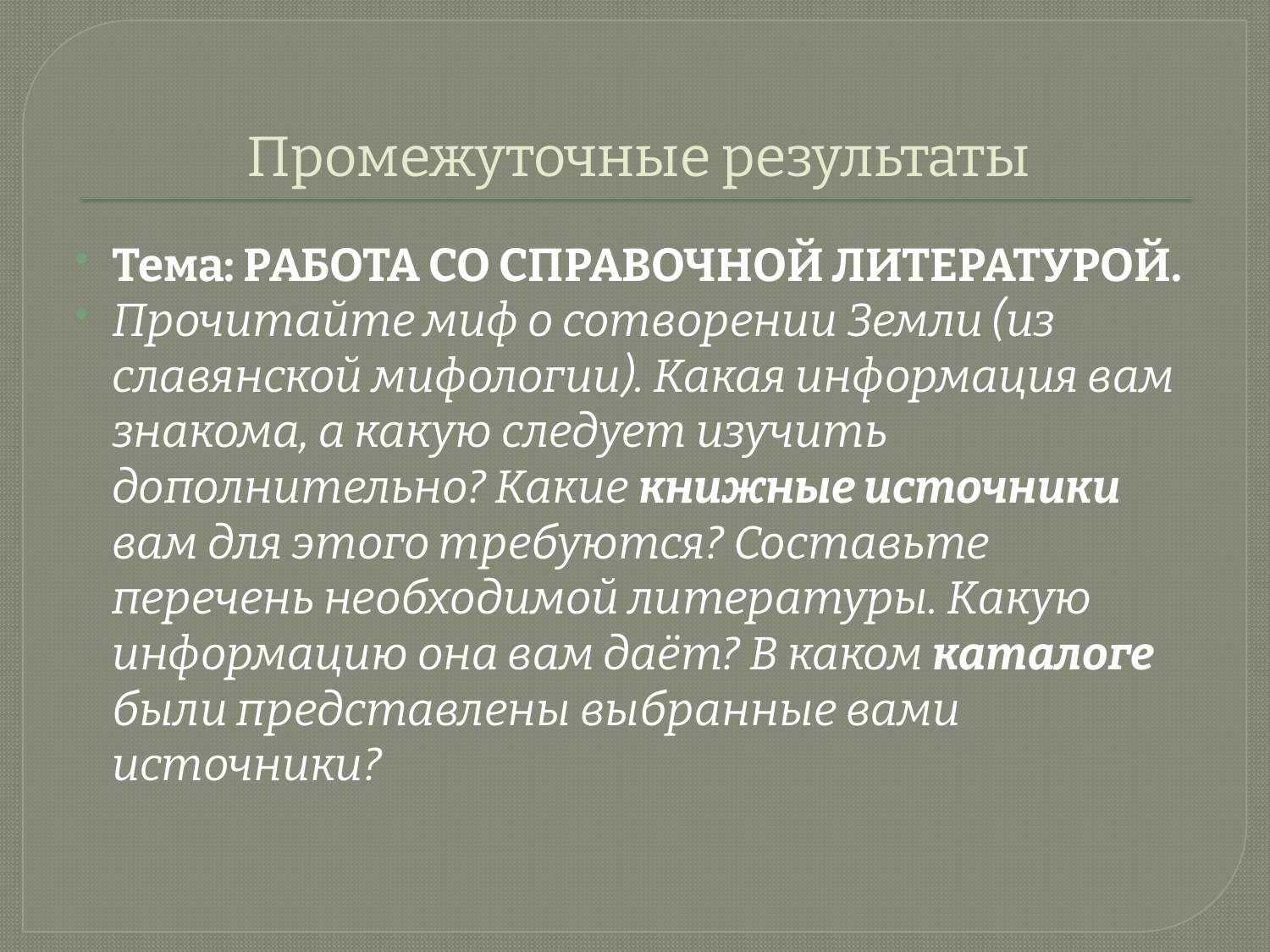

# Промежуточные результаты
Тема: РАБОТА СО СПРАВОЧНОЙ ЛИТЕРАТУРОЙ.
Прочитайте миф о сотворении Земли (из славянской мифологии). Какая информация вам знакома, а какую следует изучить дополнительно? Какие книжные источники вам для этого требуются? Составьте перечень необходимой литературы. Какую информацию она вам даёт? В каком каталоге были представлены выбранные вами источники?